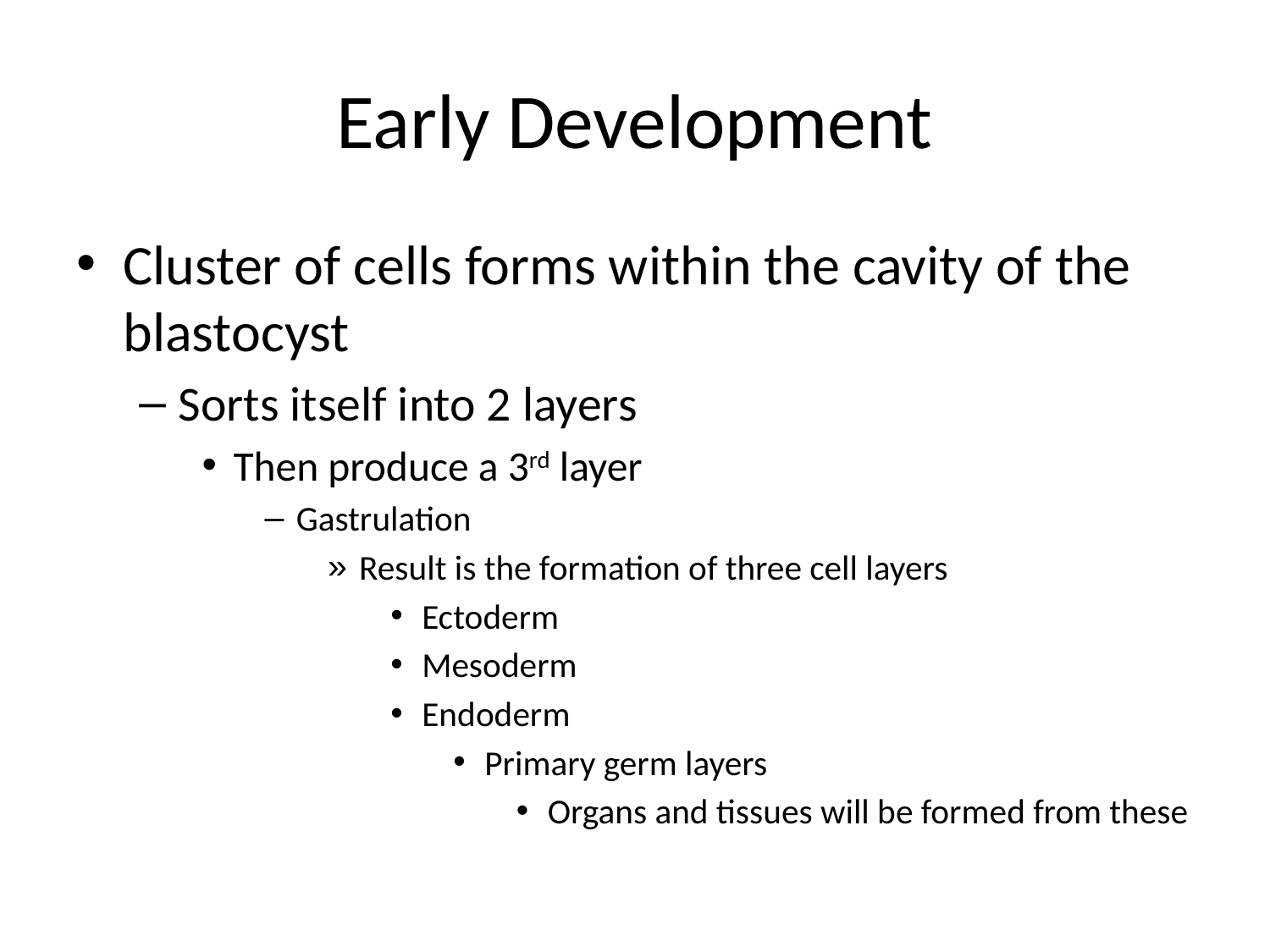

# Early Development
Cluster of cells forms within the cavity of the blastocyst
Sorts itself into 2 layers
Then produce a 3rd layer
Gastrulation
Result is the formation of three cell layers
Ectoderm
Mesoderm
Endoderm
Primary germ layers
Organs and tissues will be formed from these